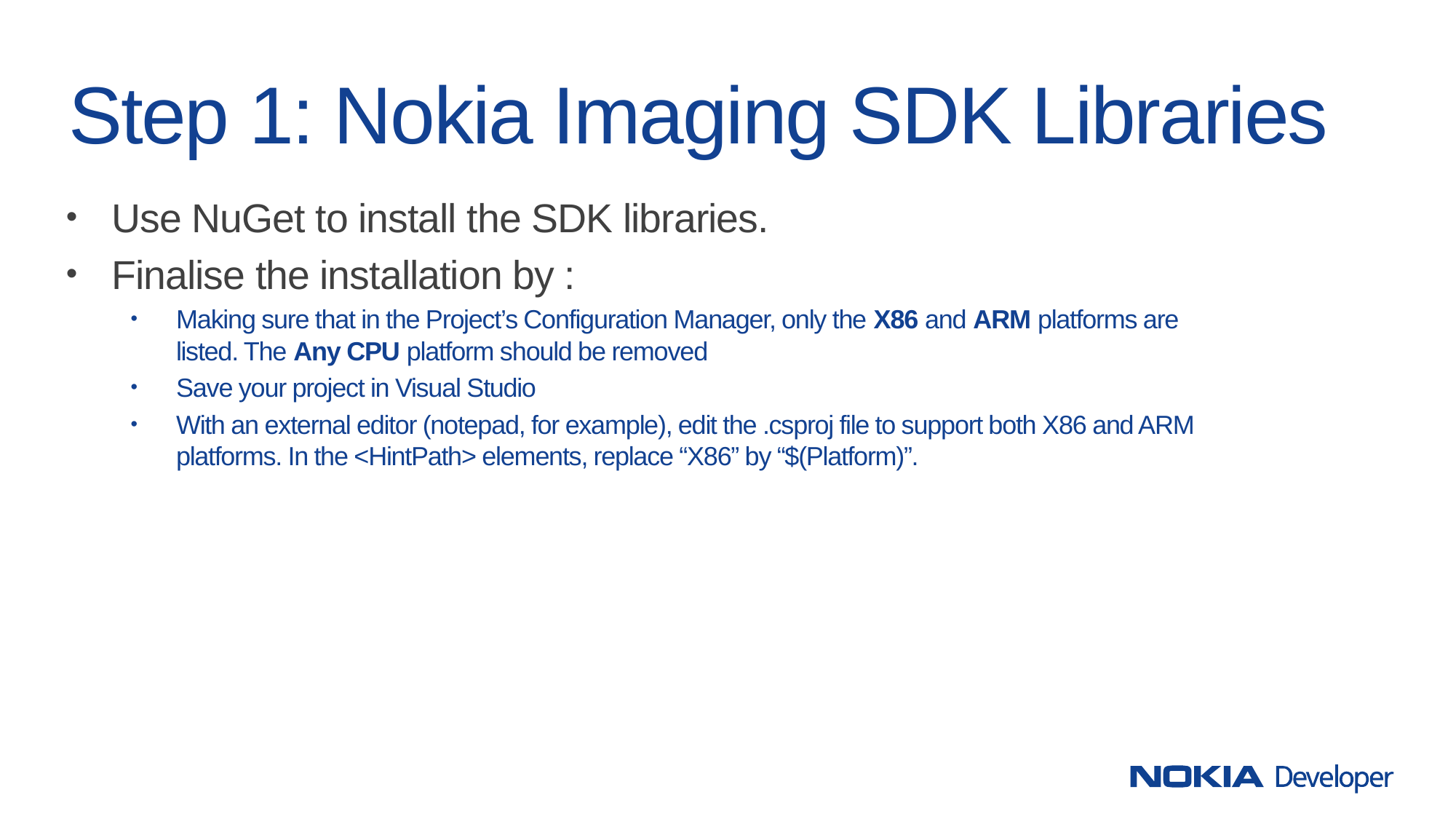

# Step 1: Nokia Imaging SDK Libraries
Use NuGet to install the SDK libraries.
Finalise the installation by :
Making sure that in the Project’s Configuration Manager, only the X86 and ARM platforms are listed. The Any CPU platform should be removed
Save your project in Visual Studio
With an external editor (notepad, for example), edit the .csproj file to support both X86 and ARM platforms. In the <HintPath> elements, replace “X86” by “$(Platform)”.